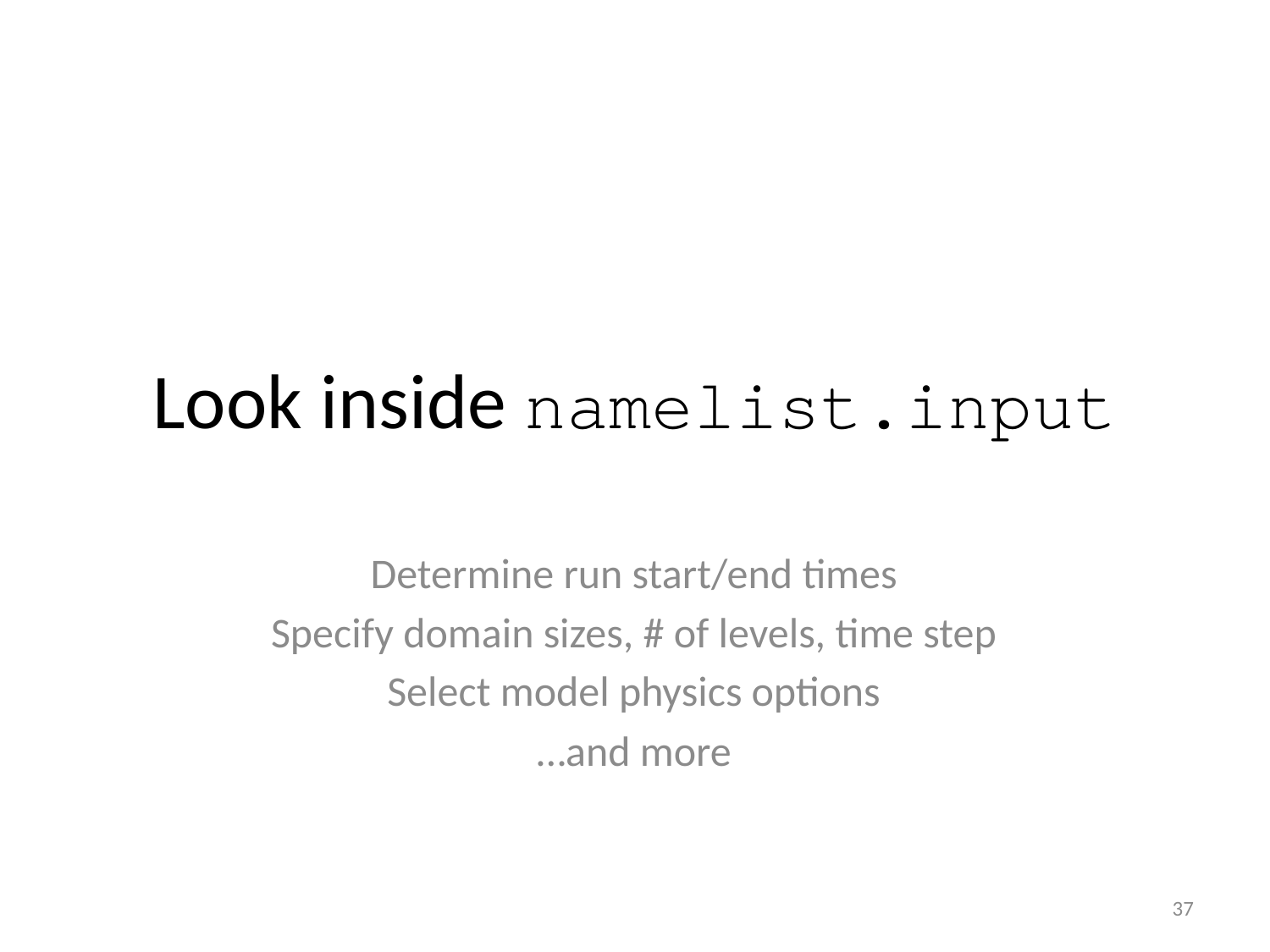

# Look inside namelist.input
Determine run start/end times
Specify domain sizes, # of levels, time step
Select model physics options
…and more
37